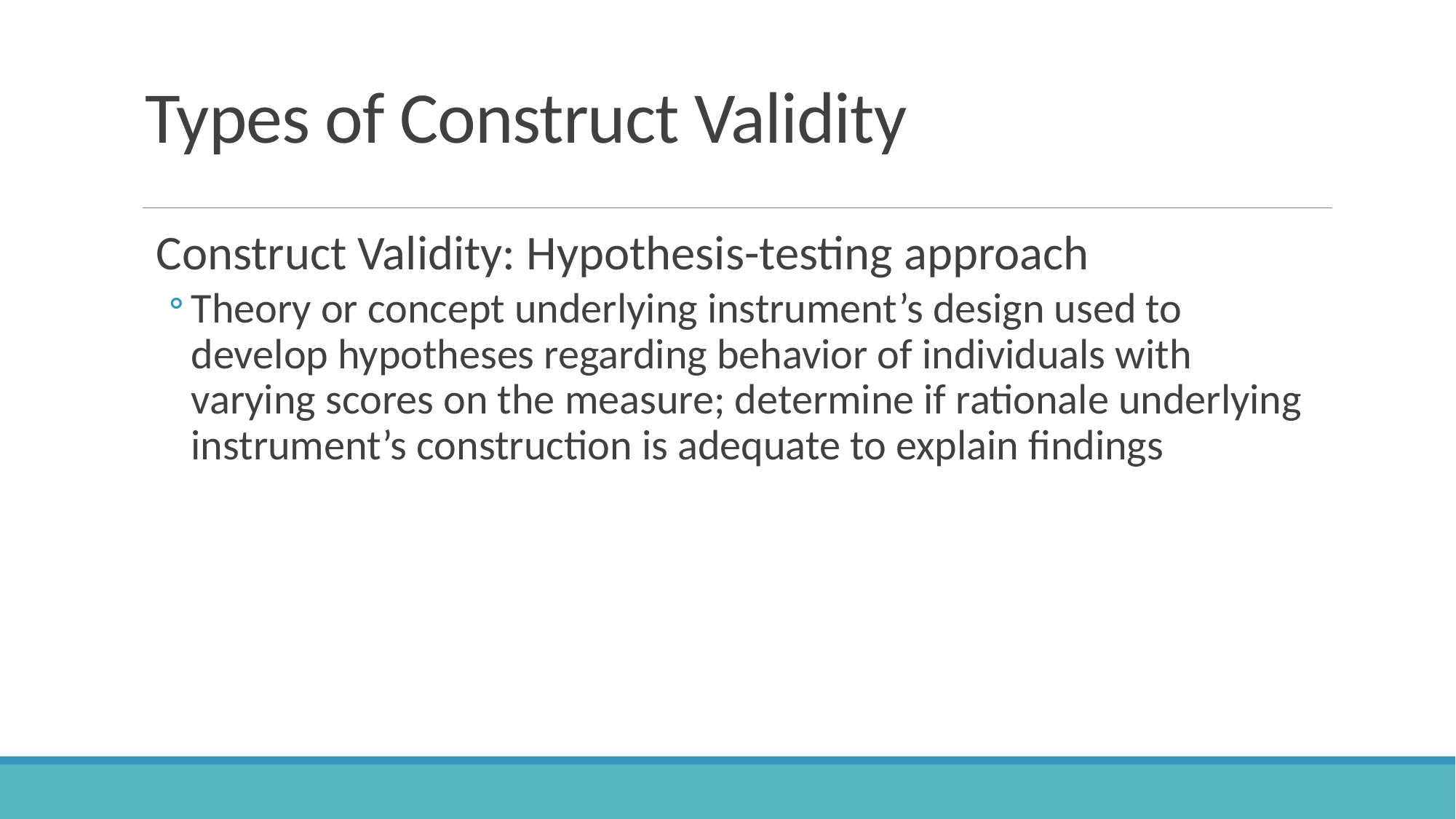

# Types of Construct Validity
Construct Validity: Hypothesis-testing approach
Theory or concept underlying instrument’s design used to develop hypotheses regarding behavior of individuals with varying scores on the measure; determine if rationale underlying instrument’s construction is adequate to explain findings